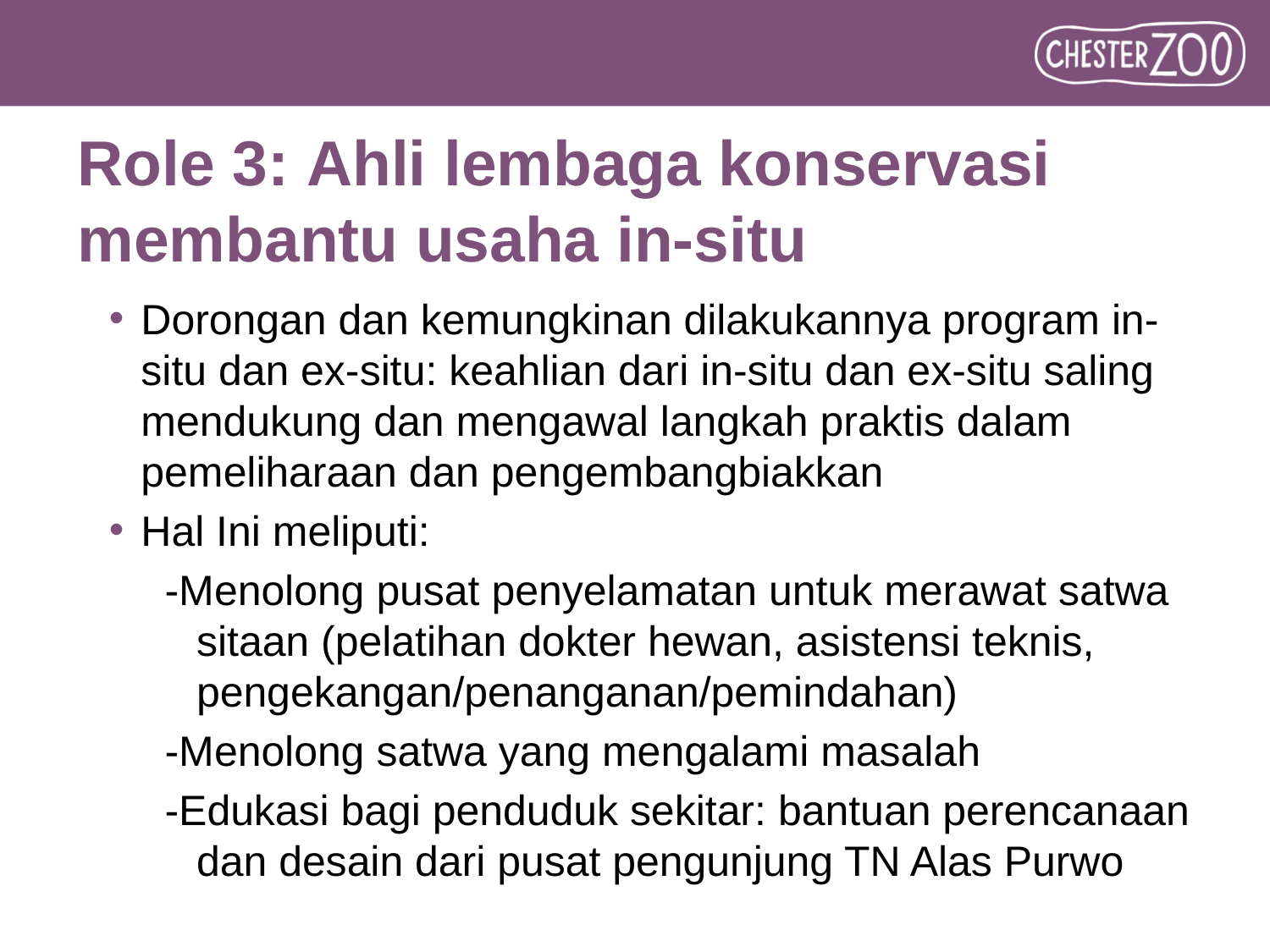

# Role 3: Ahli lembaga konservasi membantu usaha in-situ
Dorongan dan kemungkinan dilakukannya program in-situ dan ex-situ: keahlian dari in-situ dan ex-situ saling mendukung dan mengawal langkah praktis dalam pemeliharaan dan pengembangbiakkan
Hal Ini meliputi:
-Menolong pusat penyelamatan untuk merawat satwa sitaan (pelatihan dokter hewan, asistensi teknis, pengekangan/penanganan/pemindahan)
-Menolong satwa yang mengalami masalah
-Edukasi bagi penduduk sekitar: bantuan perencanaan dan desain dari pusat pengunjung TN Alas Purwo